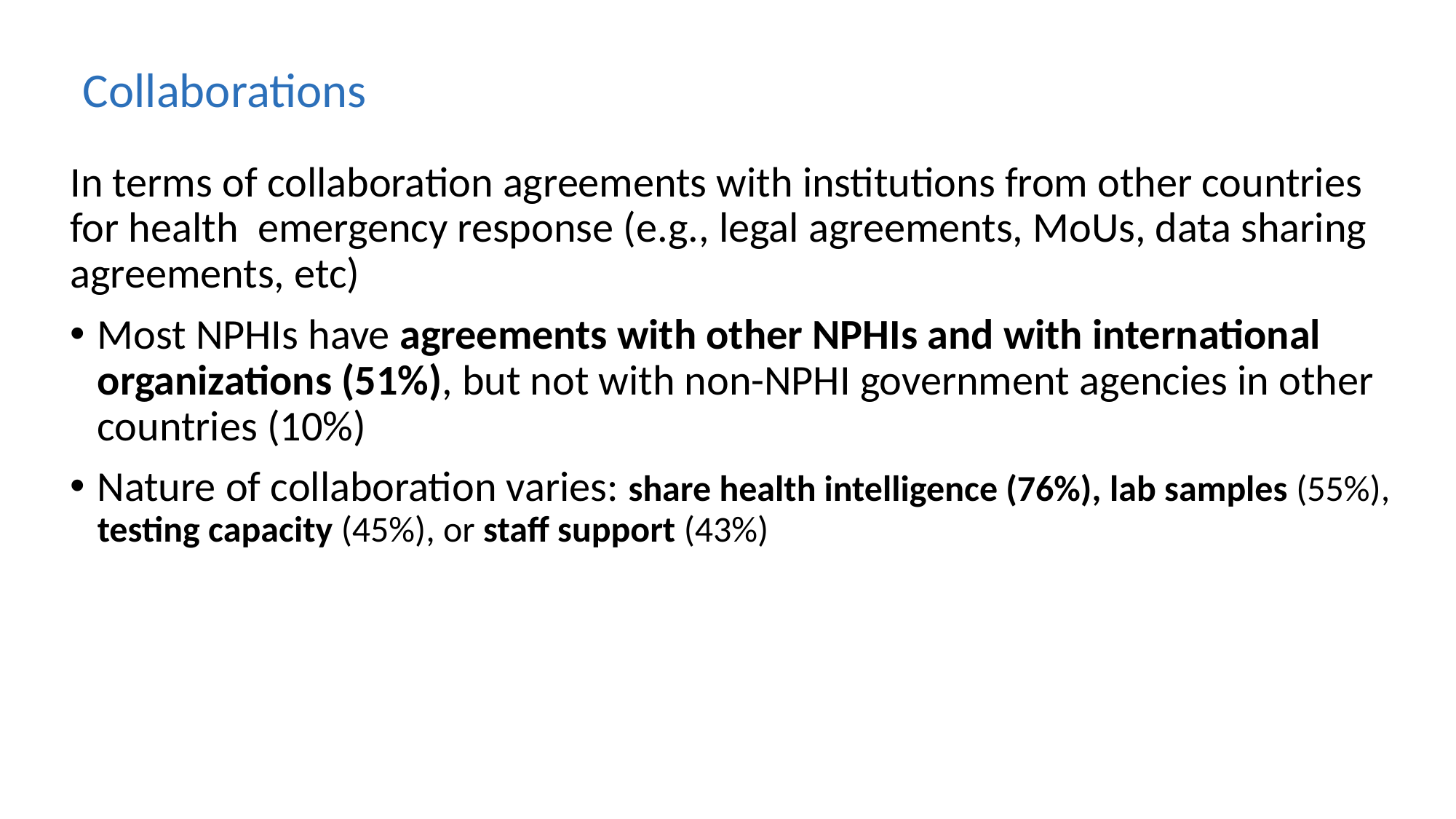

# Collaborations
In terms of collaboration agreements with institutions from other countries for health  emergency response (e.g., legal agreements, MoUs, data sharing agreements, etc)
Most NPHIs have agreements with other NPHIs and with international organizations (51%), but not with non-NPHI government agencies in other countries (10%)
Nature of collaboration varies: share health intelligence (76%), lab samples (55%),  testing capacity (45%), or staff support (43%)